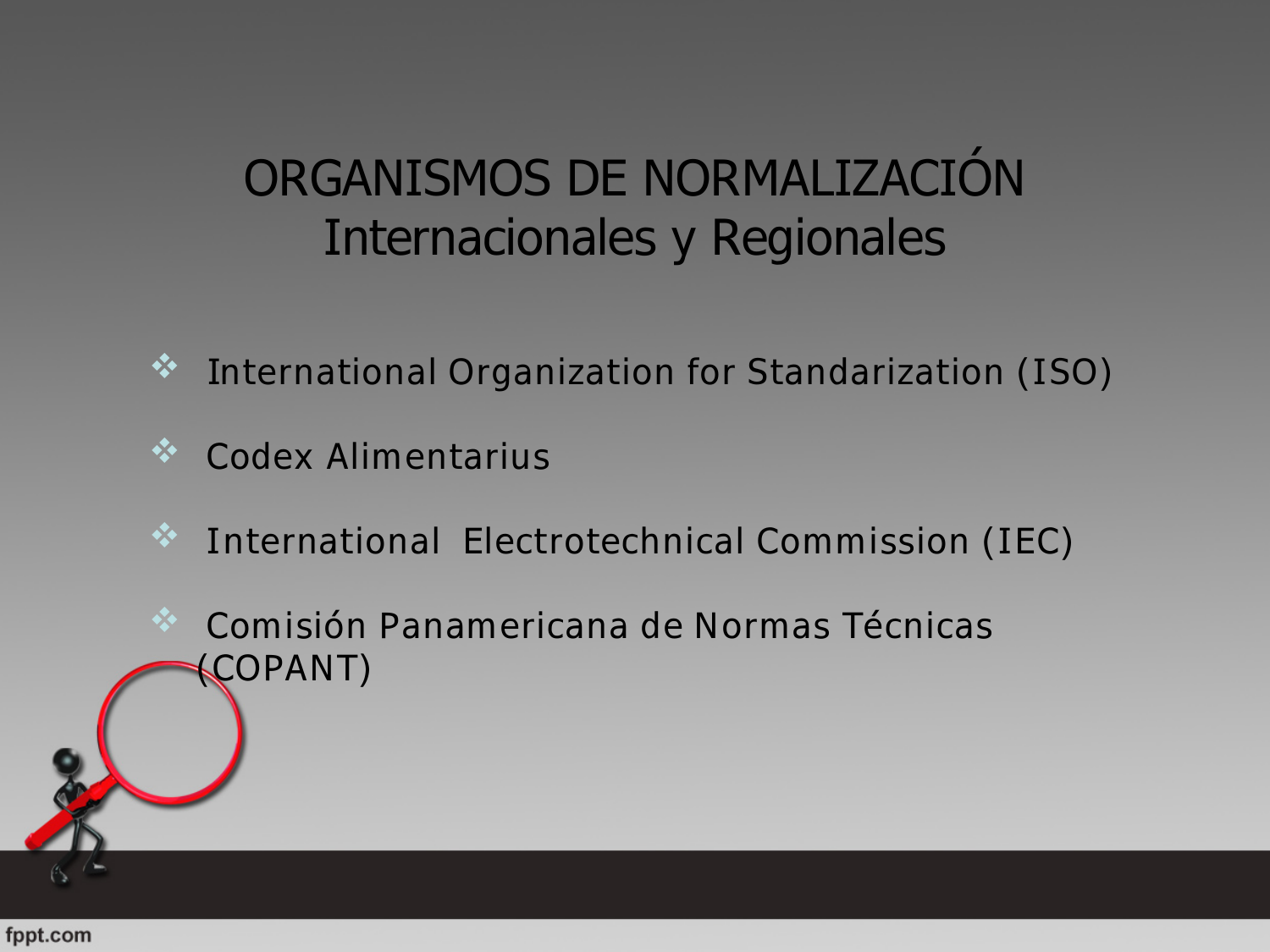

ORGANISMOS DE NORMALIZACIÓN
Internacionales y Regionales

 International Organization for Standarization (ISO)

 Codex Alimentarius

 International  Electrotechnical Commission (IEC)

 Comisión Panamericana de Normas Técnicas (COPANT)